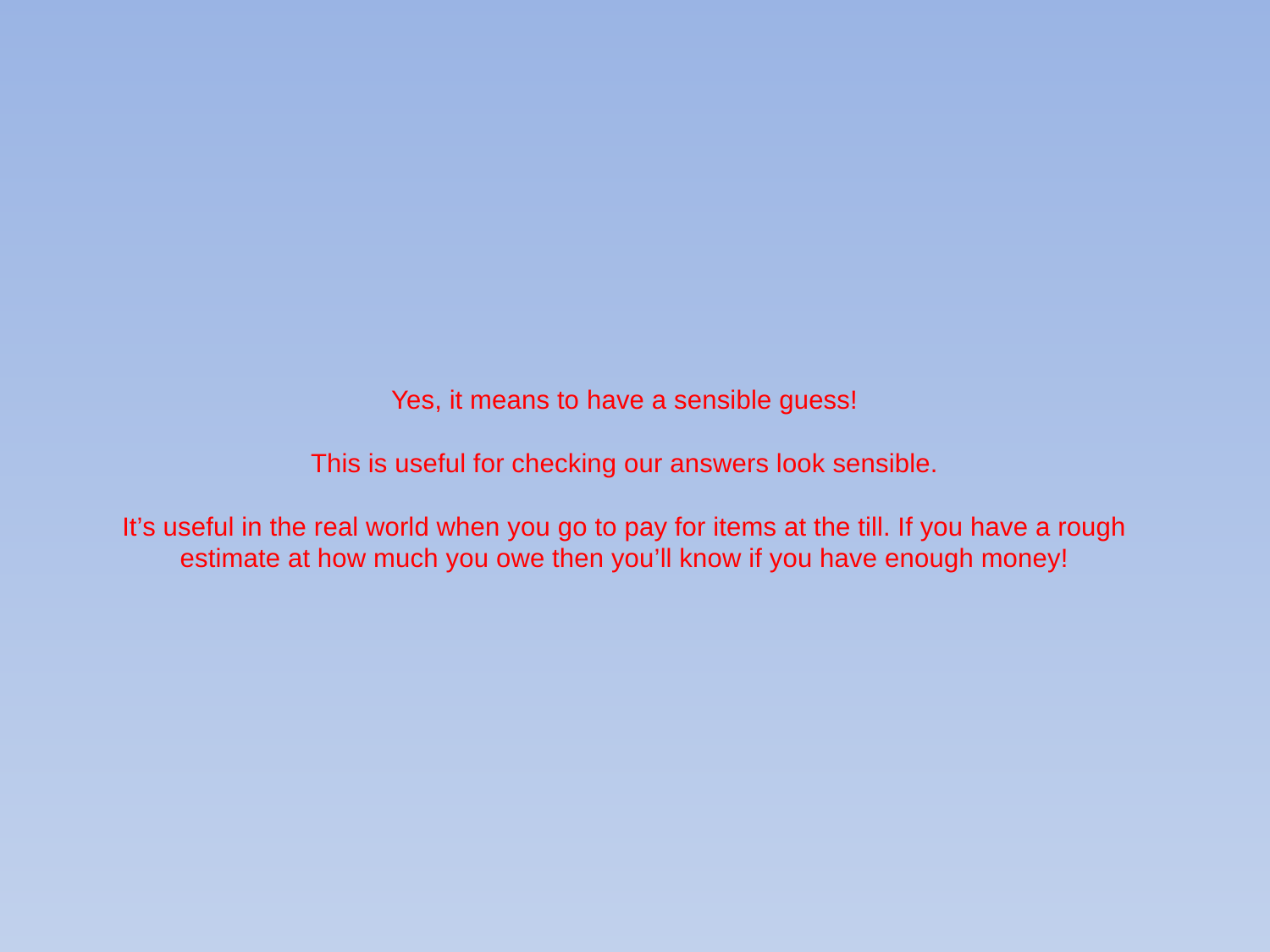

# Yes, it means to have a sensible guess! This is useful for checking our answers look sensible. It’s useful in the real world when you go to pay for items at the till. If you have a rough estimate at how much you owe then you’ll know if you have enough money!